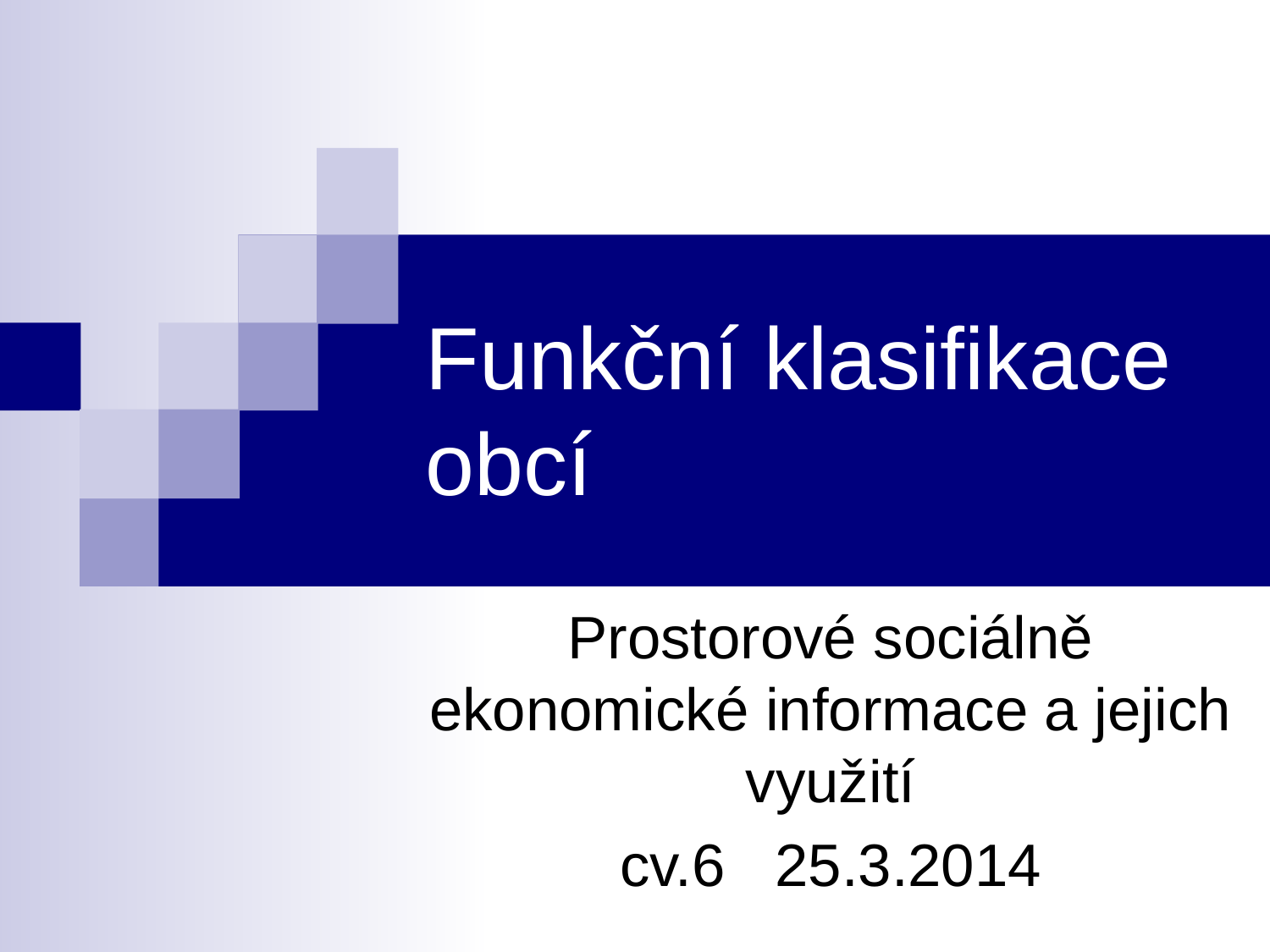

# Funkční klasifikace obcí
Prostorové sociálně ekonomické informace a jejich využití
cv.6   25.3.2014